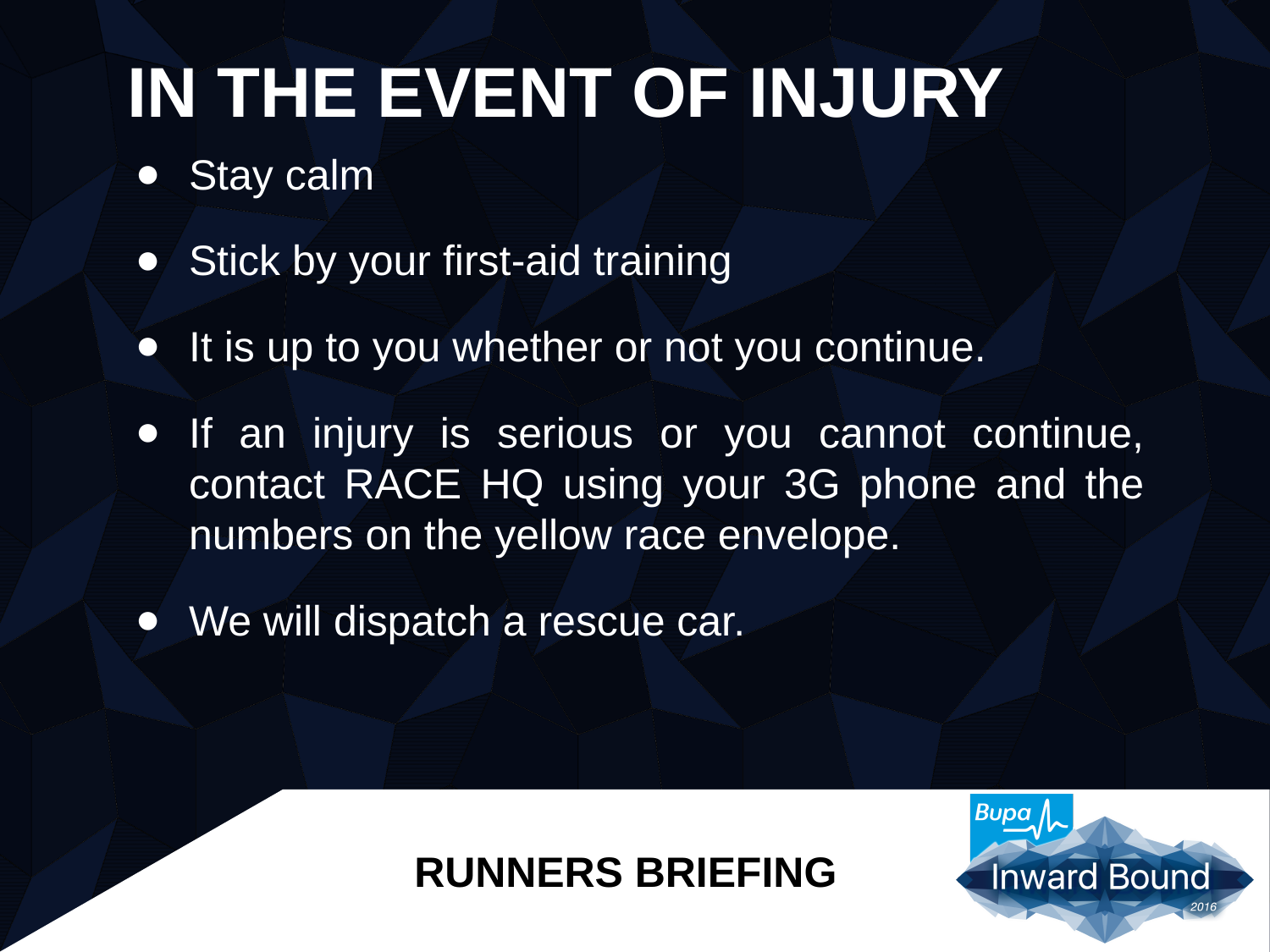

# In the event of injury
Stay calm
Stick by your first-aid training
It is up to you whether or not you continue.
If an injury is serious or you cannot continue, contact RACE HQ using your 3G phone and the numbers on the yellow race envelope.
We will dispatch a rescue car.